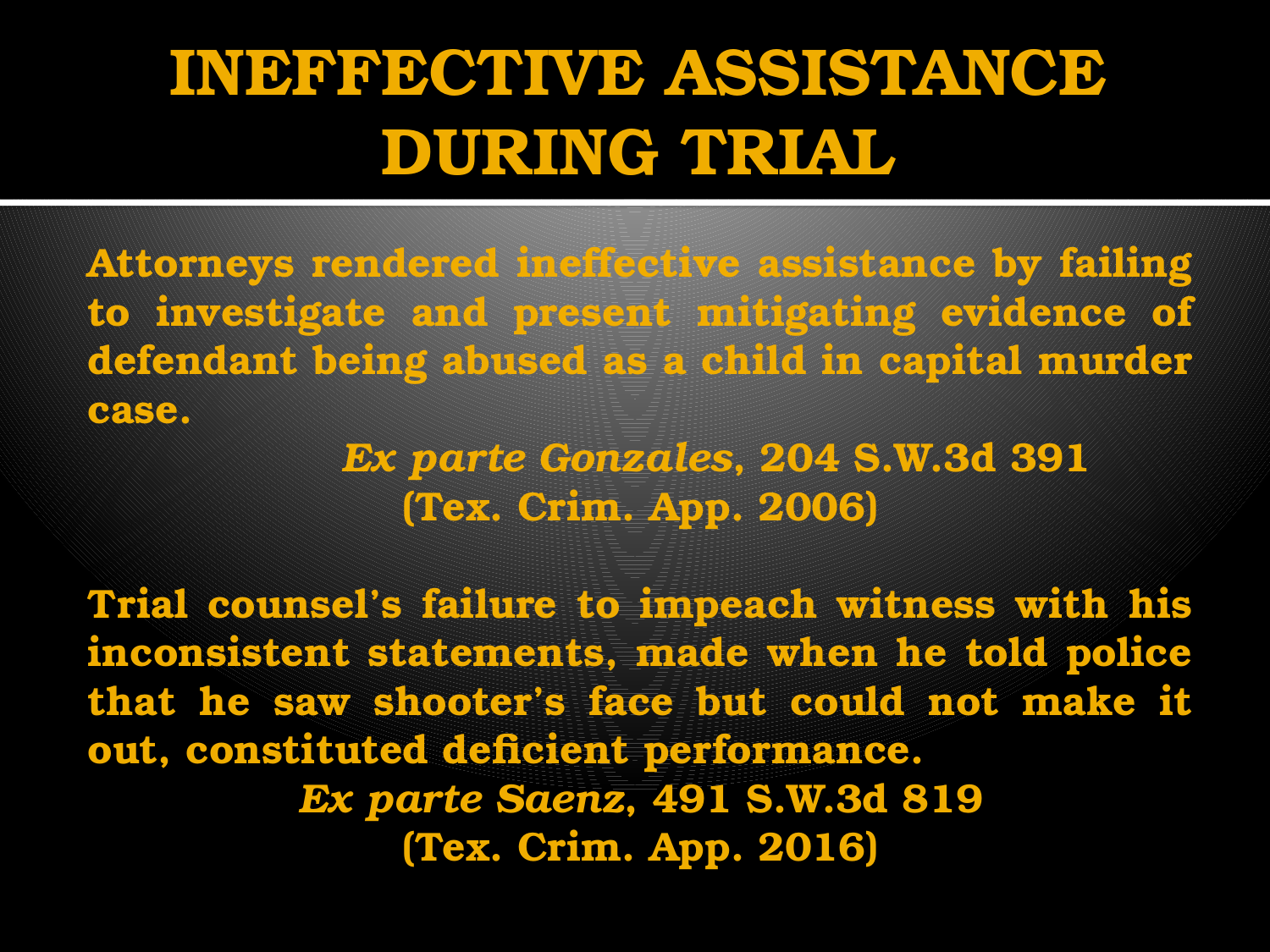

# INEFFECTIVE ASSISTANCE DURING TRIAL
Attorneys rendered ineffective assistance by failing to investigate and present mitigating evidence of defendant being abused as a child in capital murder case.
		Ex parte Gonzales, 204 S.W.3d 391
(Tex. Crim. App. 2006)

Trial counsel’s failure to impeach witness with his inconsistent statements, made when he told police that he saw shooter’s face but could not make it out, constituted deficient performance.
Ex parte Saenz, 491 S.W.3d 819
(Tex. Crim. App. 2016)